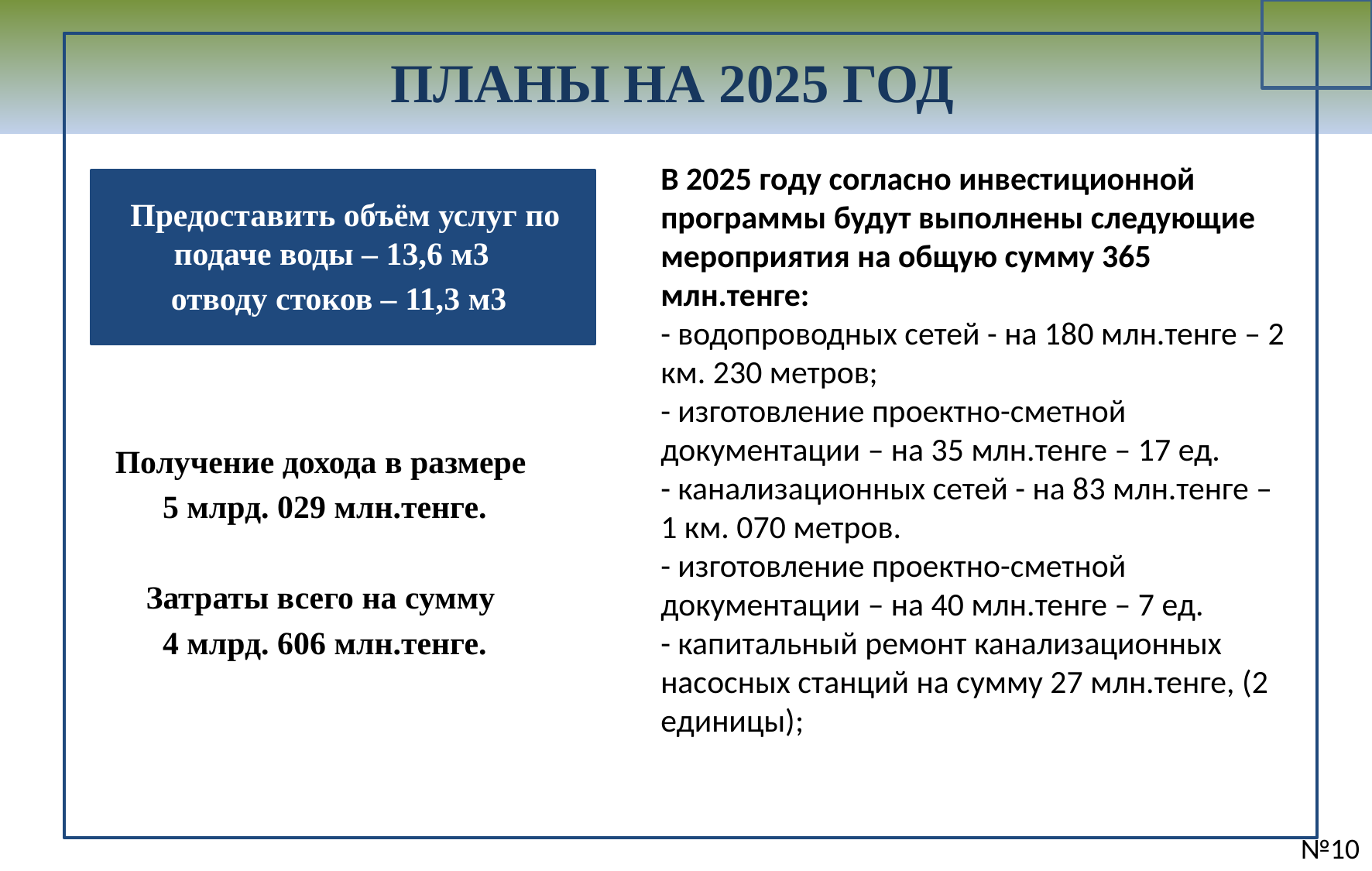

ПЛАНЫ НА 2025 ГОД
В 2025 году согласно инвестиционной программы будут выполнены следующие мероприятия на общую сумму 365 млн.тенге:
- водопроводных сетей - на 180 млн.тенге – 2 км. 230 метров;
- изготовление проектно-сметной документации – на 35 млн.тенге – 17 ед.
- канализационных сетей - на 83 млн.тенге – 1 км. 070 метров.
- изготовление проектно-сметной документации – на 40 млн.тенге – 7 ед.
- капитальный ремонт канализационных насосных станций на сумму 27 млн.тенге, (2 единицы);

Предоставить объём услуг по подаче воды – 13,6 м3
     отводу стоков – 11,3 м3

Получение дохода в размере
5 млрд. 029 млн.тенге.

Затраты всего на сумму
4 млрд. 606 млн.тенге.

№10